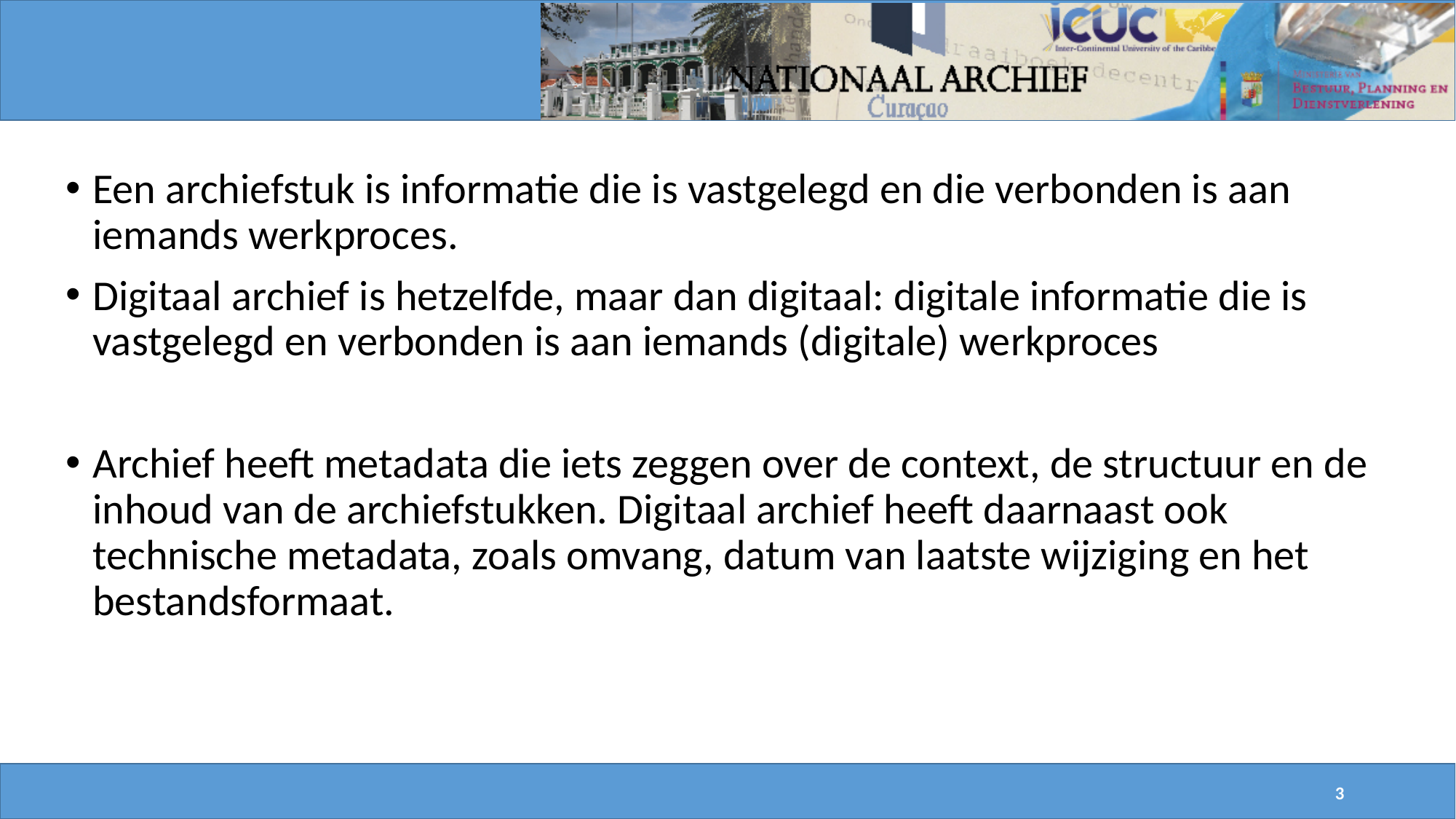

Een archiefstuk is informatie die is vastgelegd en die verbonden is aan iemands werkproces.
Digitaal archief is hetzelfde, maar dan digitaal: digitale informatie die is vastgelegd en verbonden is aan iemands (digitale) werkproces

Archief heeft metadata die iets zeggen over de context, de structuur en de inhoud van de archiefstukken. Digitaal archief heeft daarnaast ook technische metadata, zoals omvang, datum van laatste wijziging en het bestandsformaat.
3